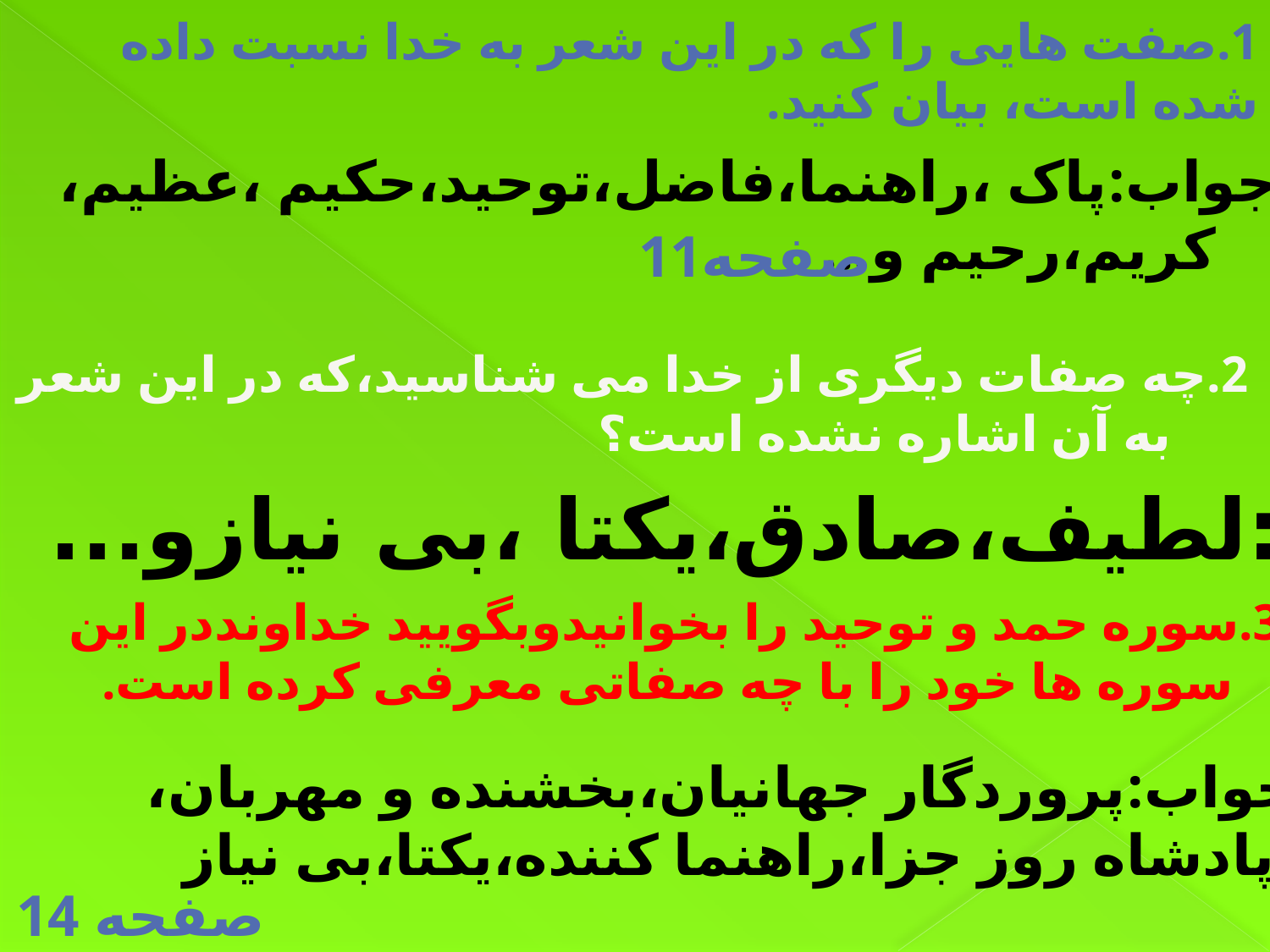

1.صفت هایی را که در این شعر به خدا نسبت داده شده است، بیان کنید.
جواب:پاک ،راهنما،فاضل،توحید،حکیم ،عظیم،
کریم،رحیم و...
صفحه11
2.چه صفات دیگری از خدا می شناسید،که در این شعر
به آن اشاره نشده است؟
جواب:لطیف،صادق،یکتا ،بی نیازو...
3.سوره حمد و توحید را بخوانیدوبگویید خداونددر این
سوره ها خود را با چه صفاتی معرفی کرده است.
جواب:پروردگار جهانیان،بخشنده و مهربان،
پادشاه روز جزا،راهنما کننده،یکتا،بی نیاز
صفحه 14